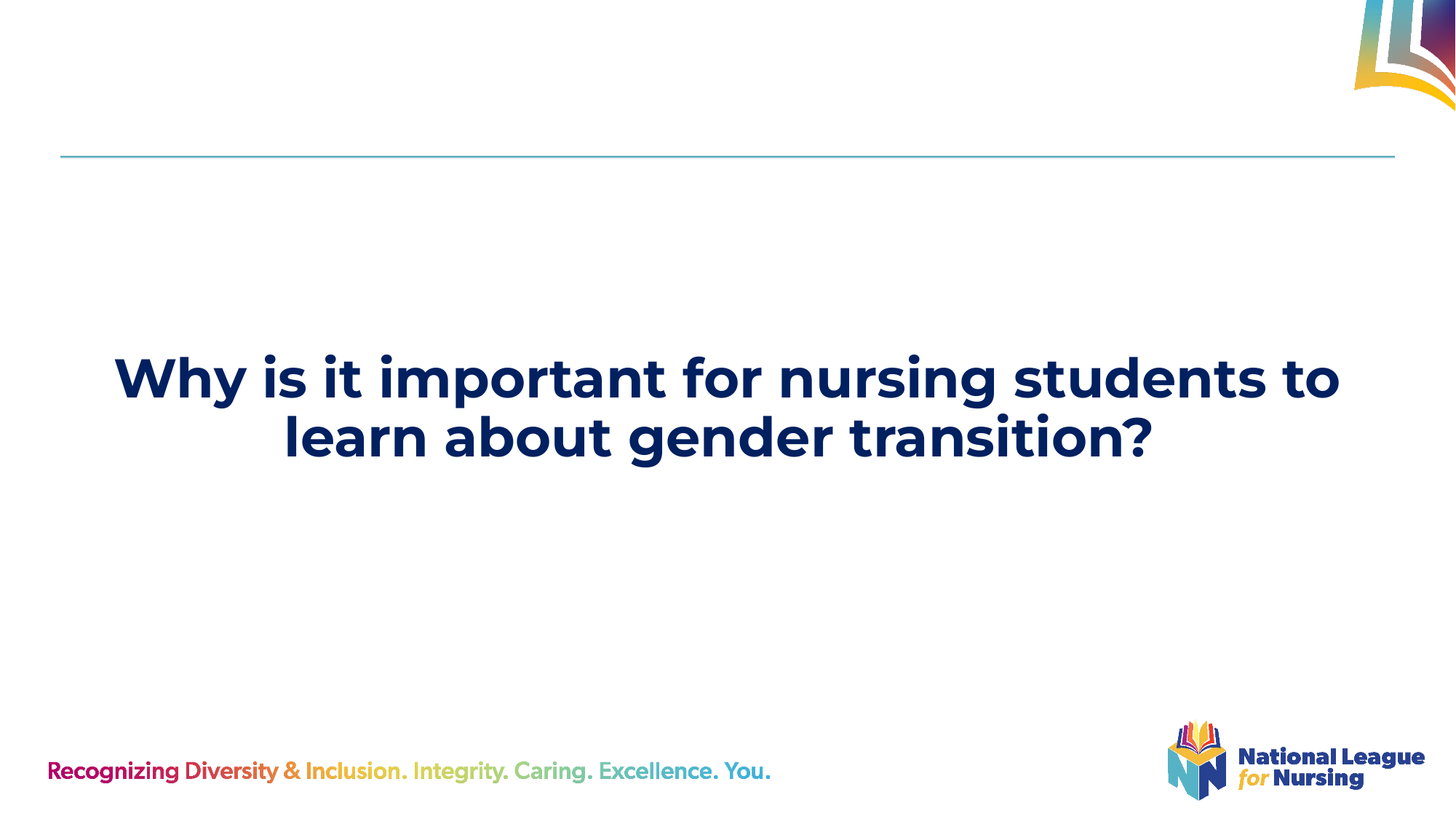

Why is it important for nursing students to learn about gender transition?